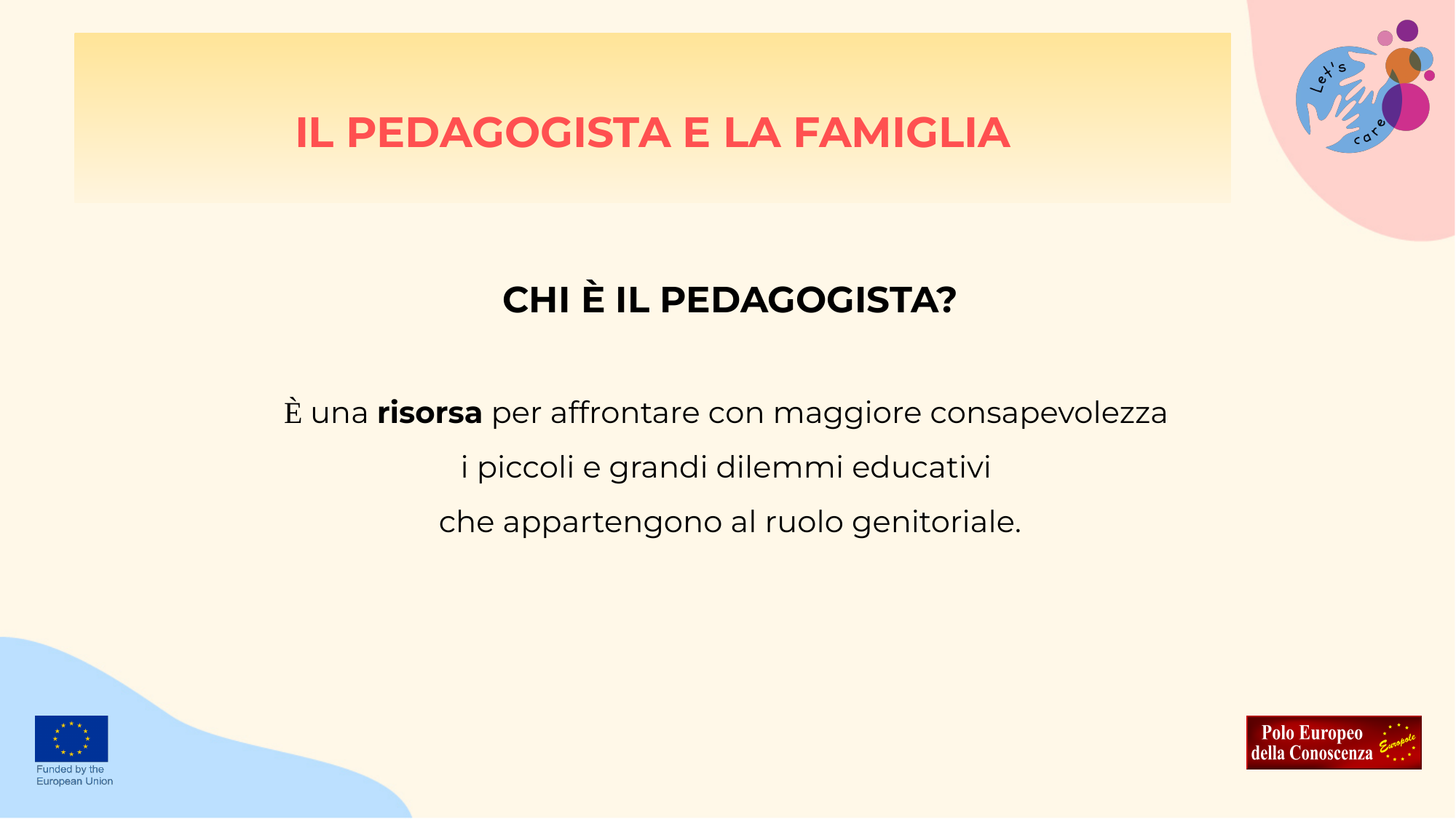

# IL PEDAGOGISTA E LA FAMIGLIA
CHI È IL PEDAGOGISTA?

È una risorsa per affrontare con maggiore consapevolezza
i piccoli e grandi dilemmi educativi
che appartengono al ruolo genitoriale.